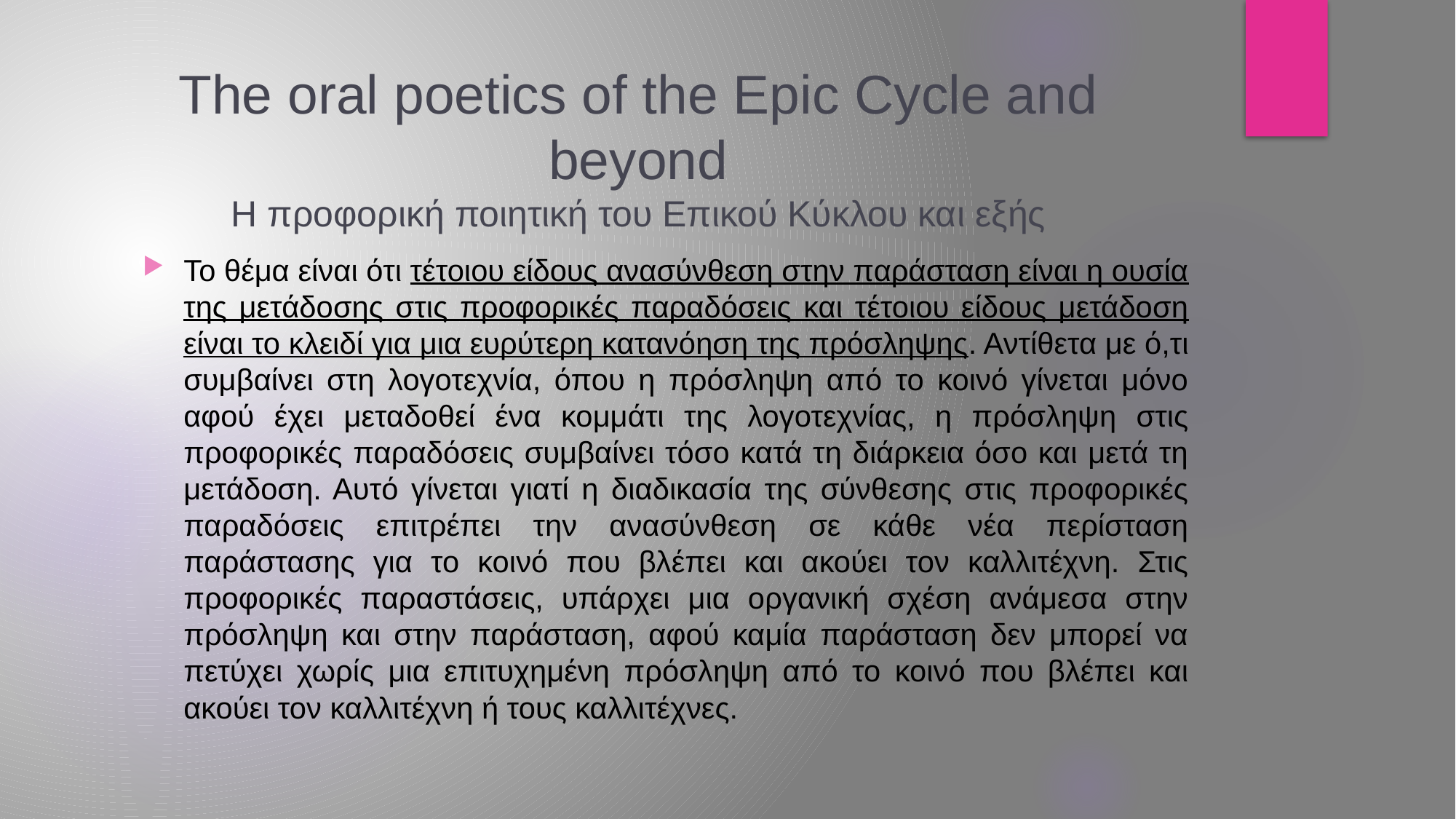

# The oral poetics of the Epic Cycle and beyond Η προφορική ποιητική του Επικού Κύκλου και εξής
Το θέμα είναι ότι τέτοιου είδους ανασύνθεση στην παράσταση είναι η ουσία της μετάδοσης στις προφορικές παραδόσεις και τέτοιου είδους μετάδοση είναι το κλειδί για μια ευρύτερη κατανόηση της πρόσληψης. Αντίθετα με ό,τι συμβαίνει στη λογοτεχνία, όπου η πρόσληψη από το κοινό γίνεται μόνο αφού έχει μεταδοθεί ένα κομμάτι της λογοτεχνίας, η πρόσληψη στις προφορικές παραδόσεις συμβαίνει τόσο κατά τη διάρκεια όσο και μετά τη μετάδοση. Αυτό γίνεται γιατί η διαδικασία της σύνθεσης στις προφορικές παραδόσεις επιτρέπει την ανασύνθεση σε κάθε νέα περίσταση παράστασης για το κοινό που βλέπει και ακούει τον καλλιτέχνη. Στις προφορικές παραστάσεις, υπάρχει μια οργανική σχέση ανάμεσα στην πρόσληψη και στην παράσταση, αφού καμία παράσταση δεν μπορεί να πετύχει χωρίς μια επιτυχημένη πρόσληψη από το κοινό που βλέπει και ακούει τον καλλιτέχνη ή τους καλλιτέχνες.